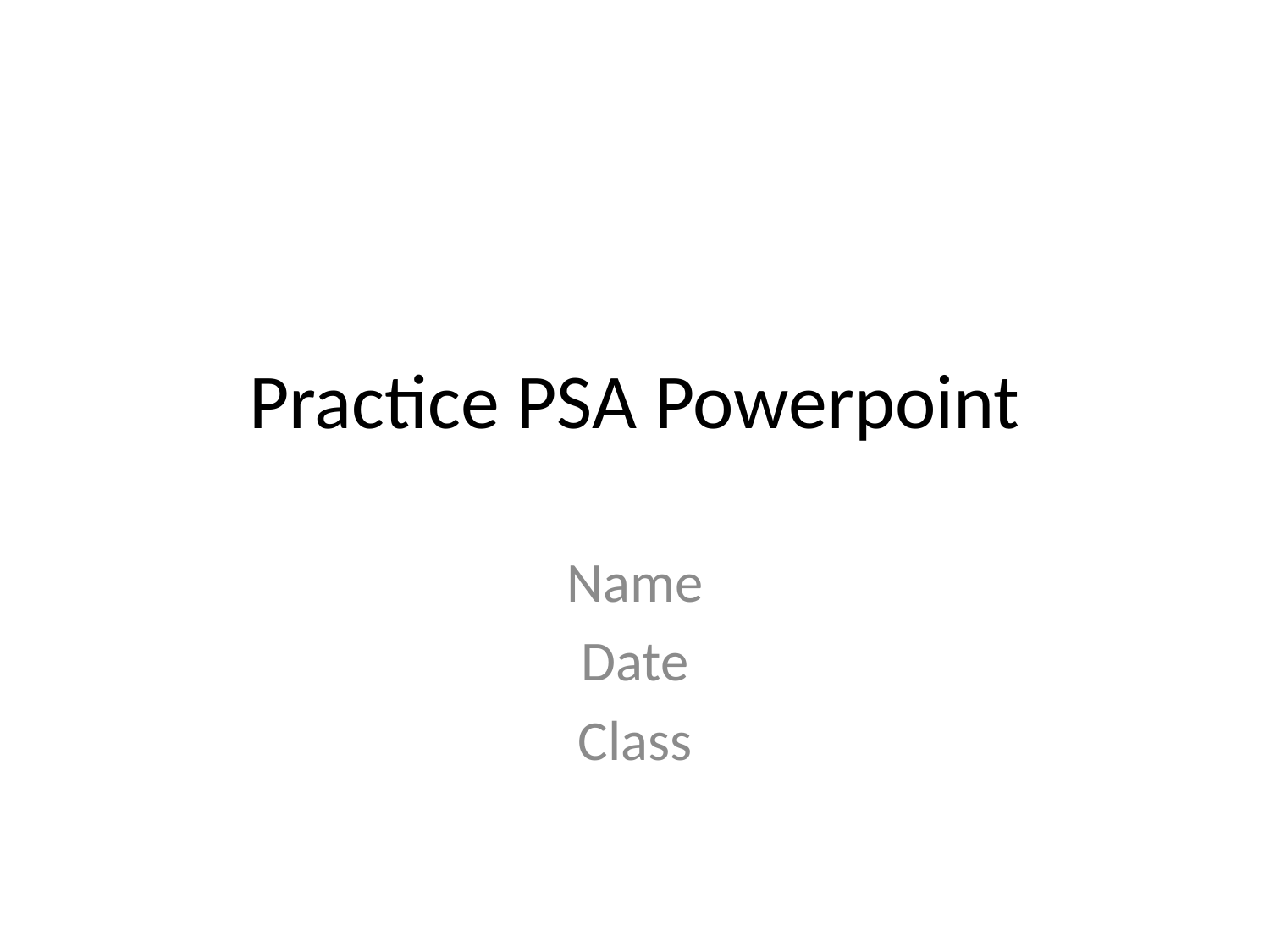

# Practice PSA Powerpoint
Name
Date
Class